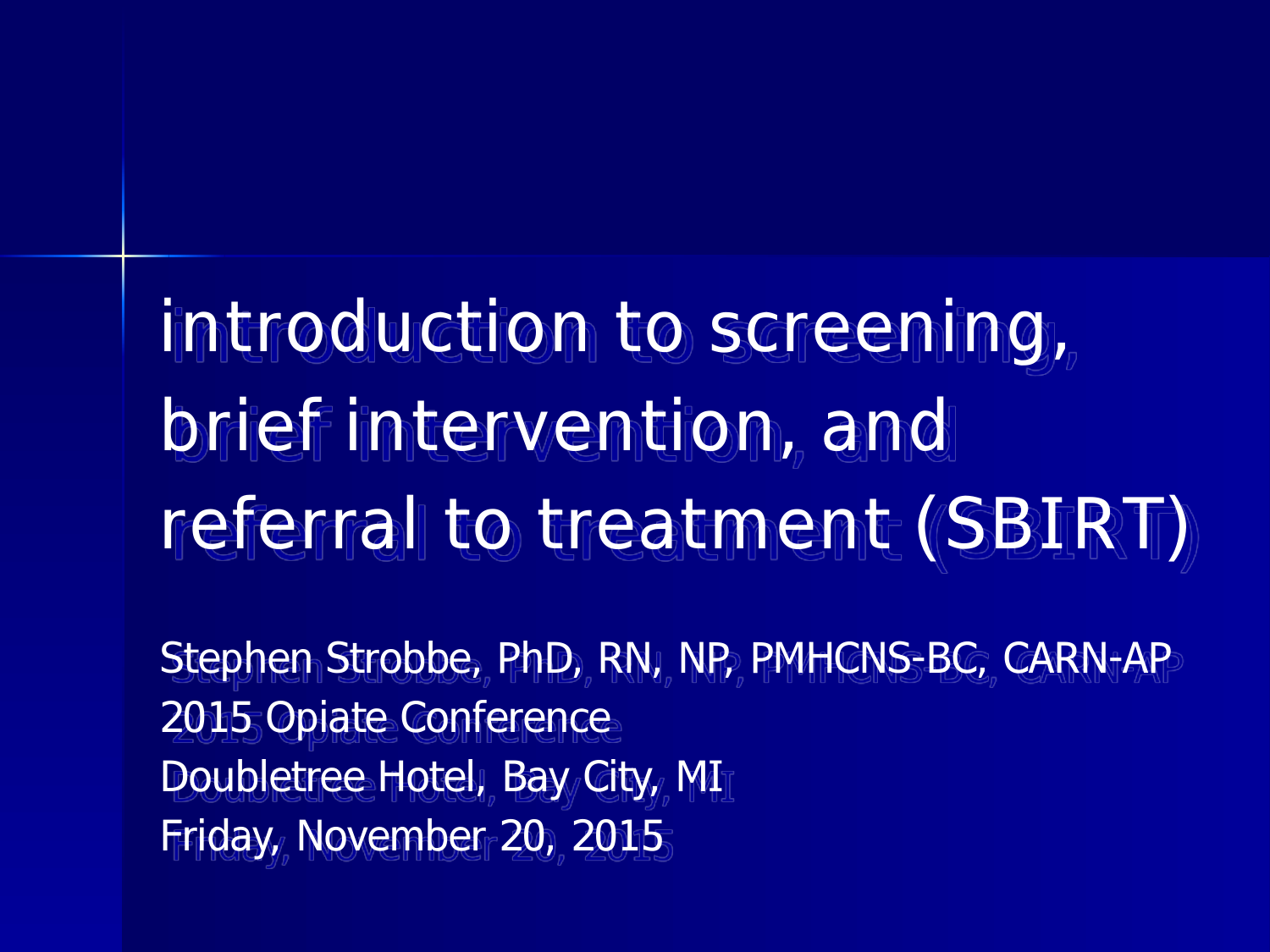

introduction to screening,
brief intervention, and
referral to treatment (SBIRT)

Stephen Strobbe, PhD, RN, NP, PMHCNS-BC, CARN-AP
2015 Opiate Conference
Doubletree Hotel, Bay City, MI
Friday, November 20, 2015